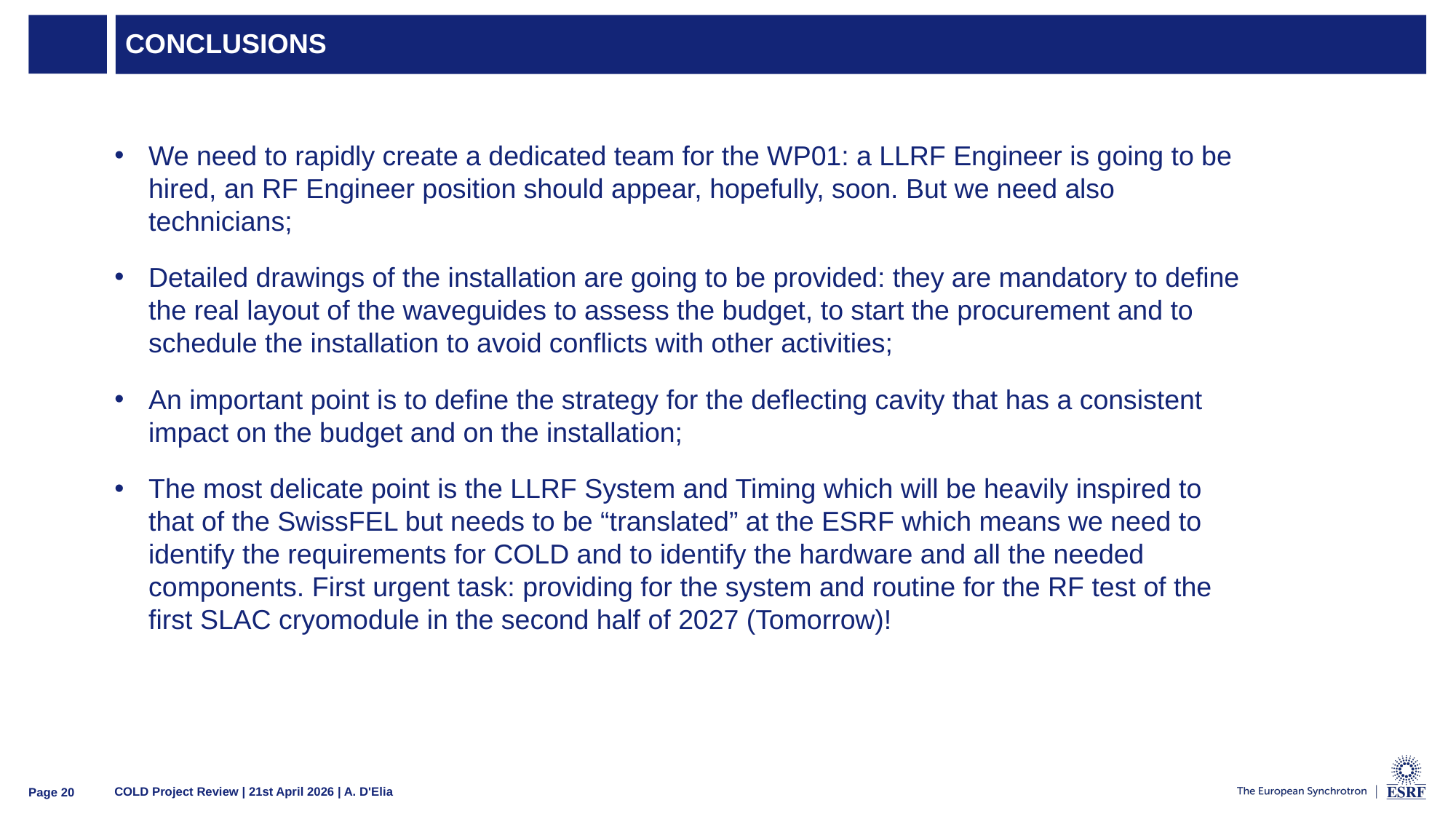

conclusions
We need to rapidly create a dedicated team for the WP01: a LLRF Engineer is going to be hired, an RF Engineer position should appear, hopefully, soon. But we need also technicians;
Detailed drawings of the installation are going to be provided: they are mandatory to define the real layout of the waveguides to assess the budget, to start the procurement and to schedule the installation to avoid conflicts with other activities;
An important point is to define the strategy for the deflecting cavity that has a consistent impact on the budget and on the installation;
The most delicate point is the LLRF System and Timing which will be heavily inspired to that of the SwissFEL but needs to be “translated” at the ESRF which means we need to identify the requirements for COLD and to identify the hardware and all the needed components. First urgent task: providing for the system and routine for the RF test of the first SLAC cryomodule in the second half of 2027 (Tomorrow)!
COLD Project Review | 21st April 2026 | A. D'Elia
Page 20